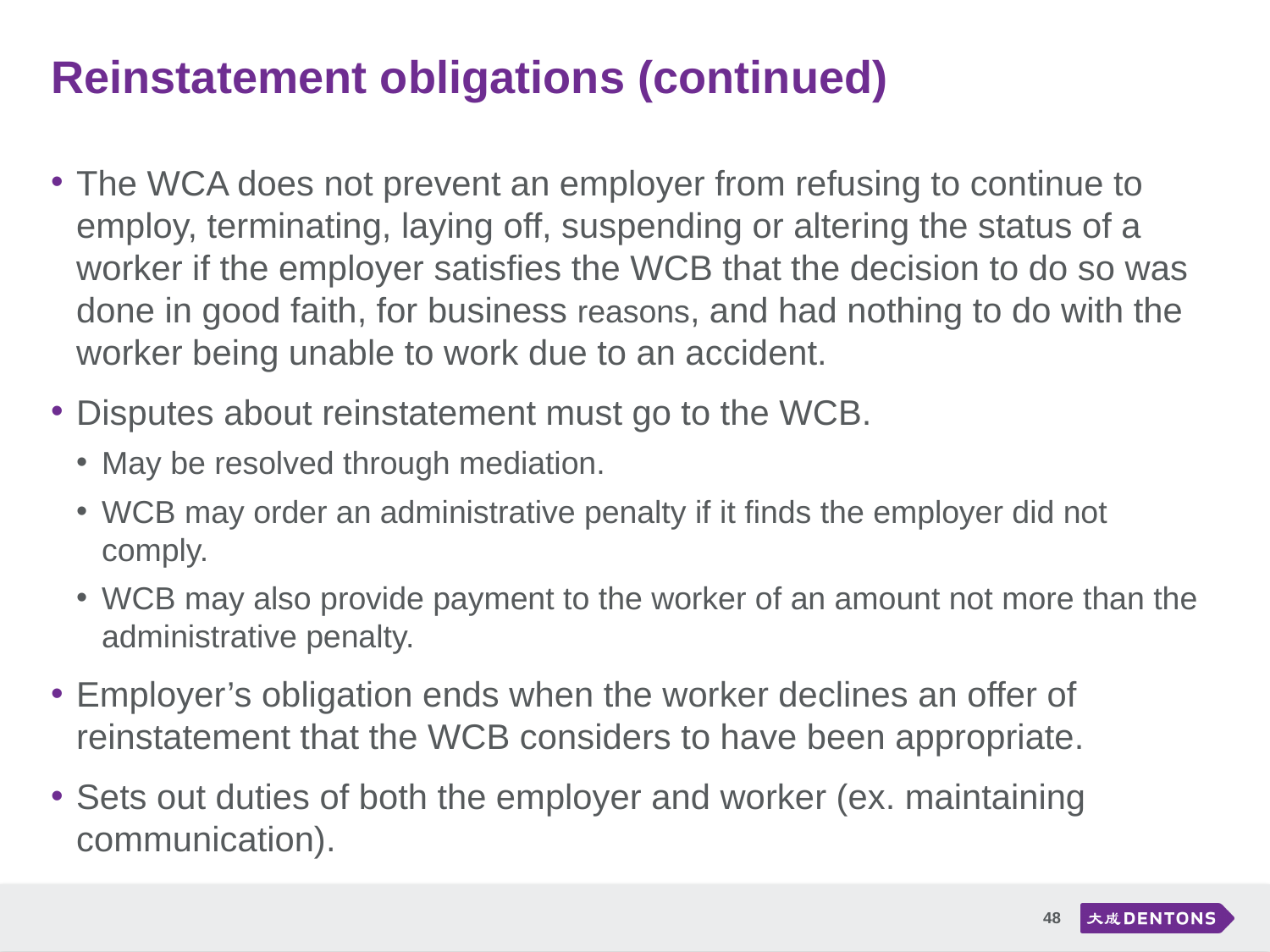

# Reinstatement obligations (continued)
The WCA does not prevent an employer from refusing to continue to employ, terminating, laying off, suspending or altering the status of a worker if the employer satisfies the WCB that the decision to do so was done in good faith, for business reasons, and had nothing to do with the worker being unable to work due to an accident.
Disputes about reinstatement must go to the WCB.
May be resolved through mediation.
WCB may order an administrative penalty if it finds the employer did not comply.
WCB may also provide payment to the worker of an amount not more than the administrative penalty.
Employer’s obligation ends when the worker declines an offer of reinstatement that the WCB considers to have been appropriate.
Sets out duties of both the employer and worker (ex. maintaining communication).
48